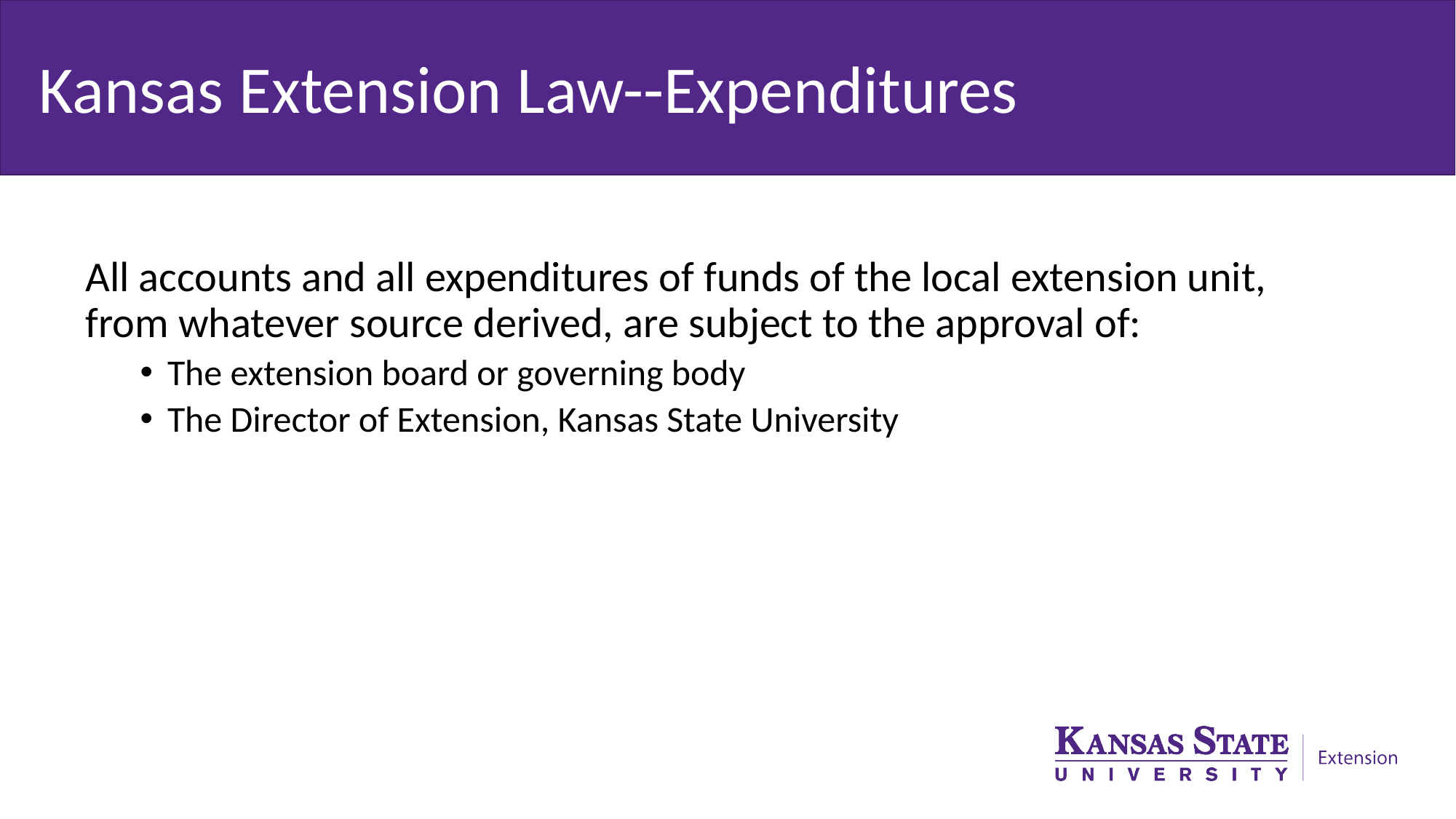

# Kansas Extension Law--Expenditures
All accounts and all expenditures of funds of the local extension unit, from whatever source derived, are subject to the approval of:
The extension board or governing body
The Director of Extension, Kansas State University